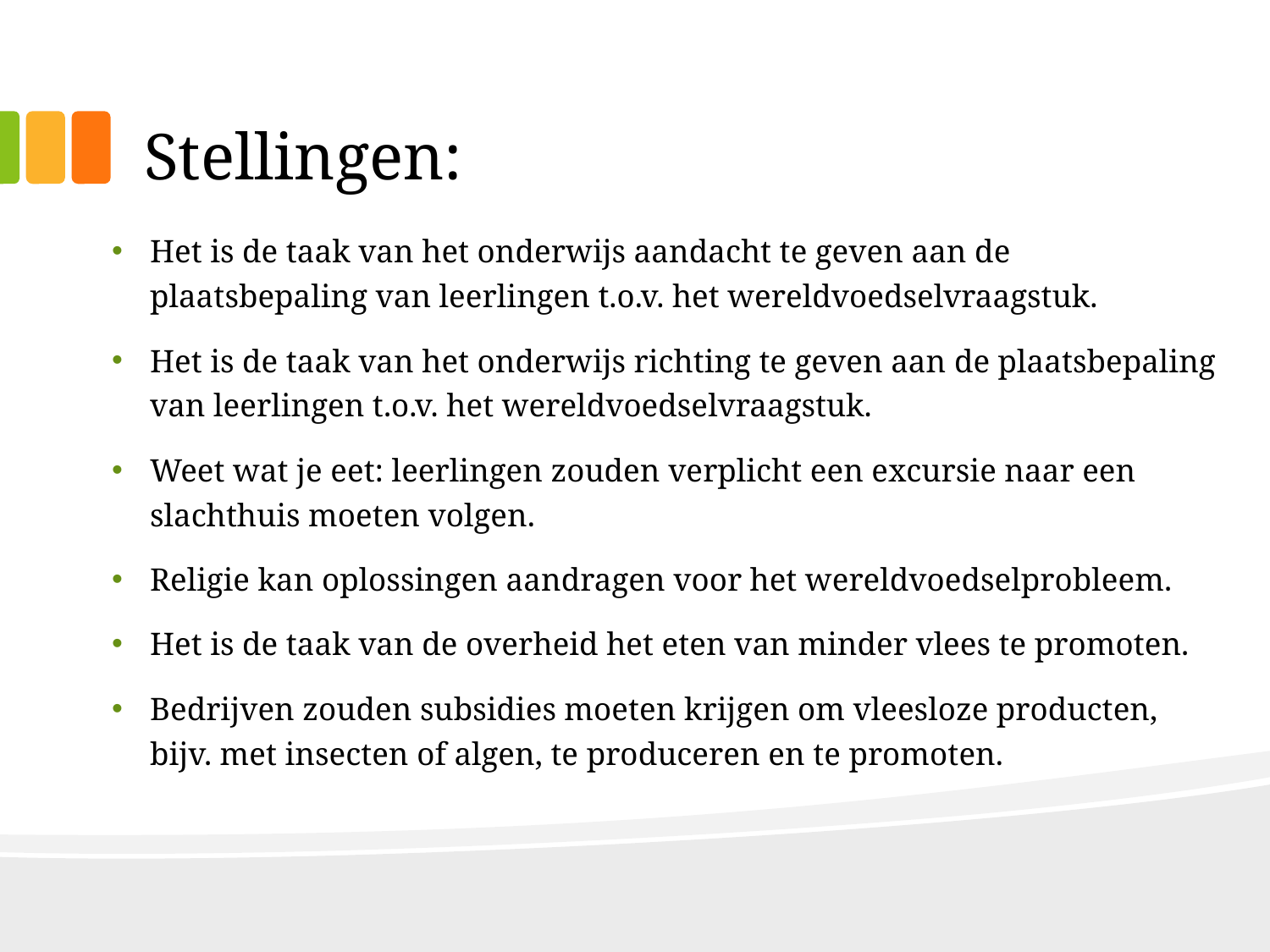

# Stellingen:
Het is de taak van het onderwijs aandacht te geven aan de plaatsbepaling van leerlingen t.o.v. het wereldvoedselvraagstuk.
Het is de taak van het onderwijs richting te geven aan de plaatsbepaling van leerlingen t.o.v. het wereldvoedselvraagstuk.
Weet wat je eet: leerlingen zouden verplicht een excursie naar een slachthuis moeten volgen.
Religie kan oplossingen aandragen voor het wereldvoedselprobleem.
Het is de taak van de overheid het eten van minder vlees te promoten.
Bedrijven zouden subsidies moeten krijgen om vleesloze producten, bijv. met insecten of algen, te produceren en te promoten.